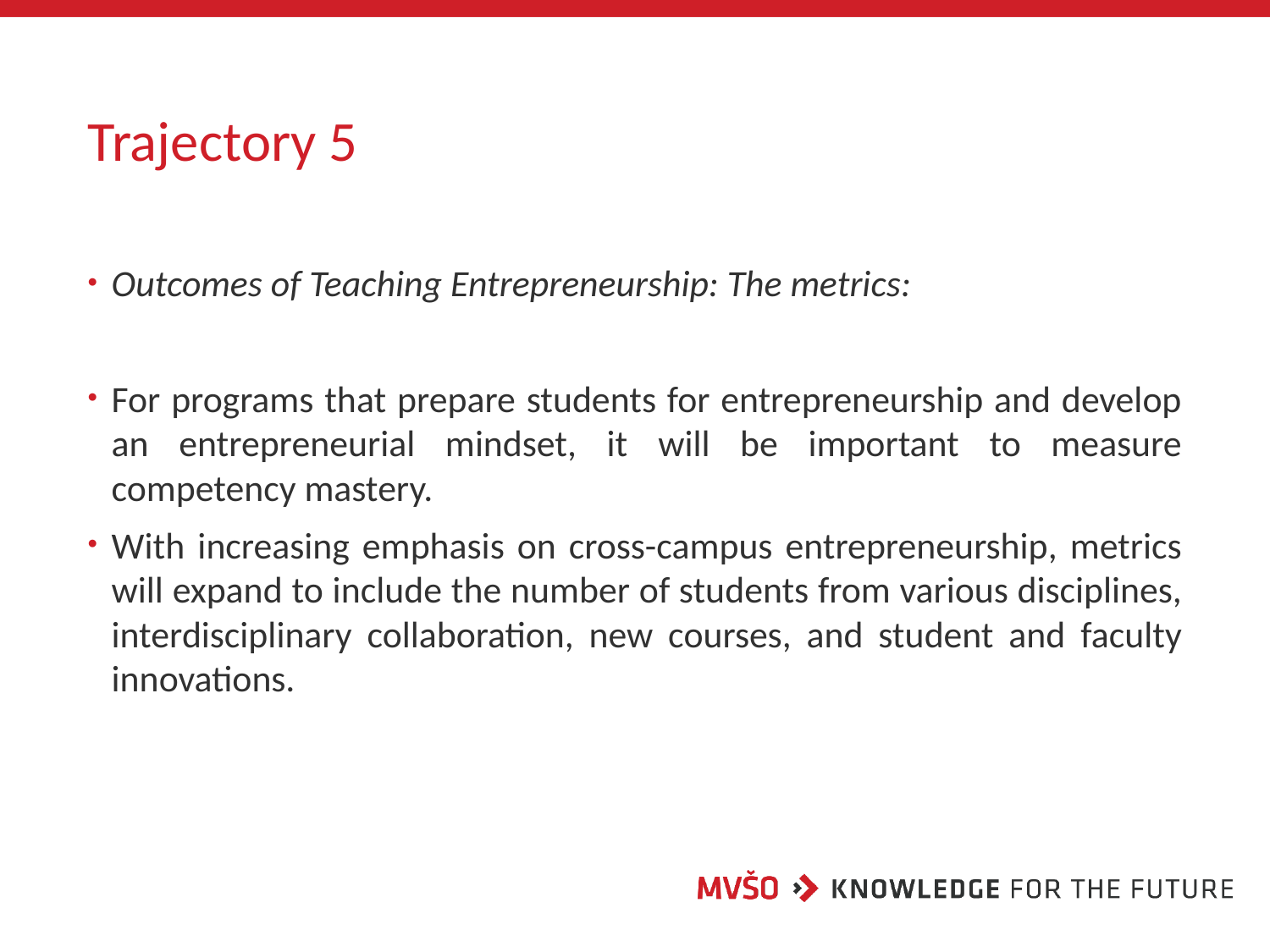

# Trajectory 5
Outcomes of Teaching Entrepreneurship: The metrics:

For programs that prepare students for entrepreneurship and develop an entrepreneurial mindset, it will be important to measure competency mastery.
With increasing emphasis on cross-campus entrepreneurship, metrics will expand to include the number of students from various disciplines, interdisciplinary collaboration, new courses, and student and faculty innovations.